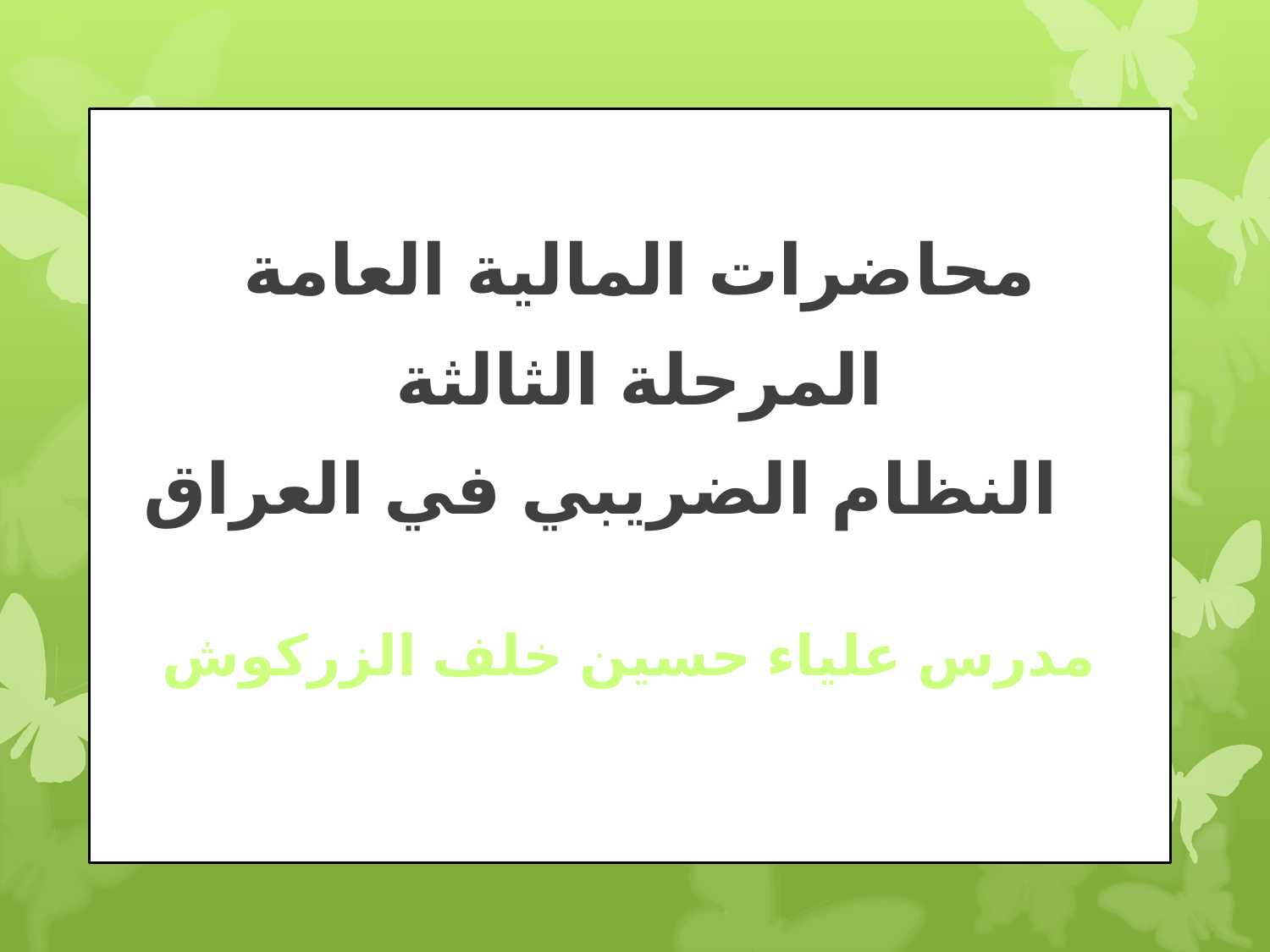

محاضرات المالية العامة
المرحلة الثالثة
   النظام الضريبي في العراق

    مدرس علياء حسين خلف الزركوش